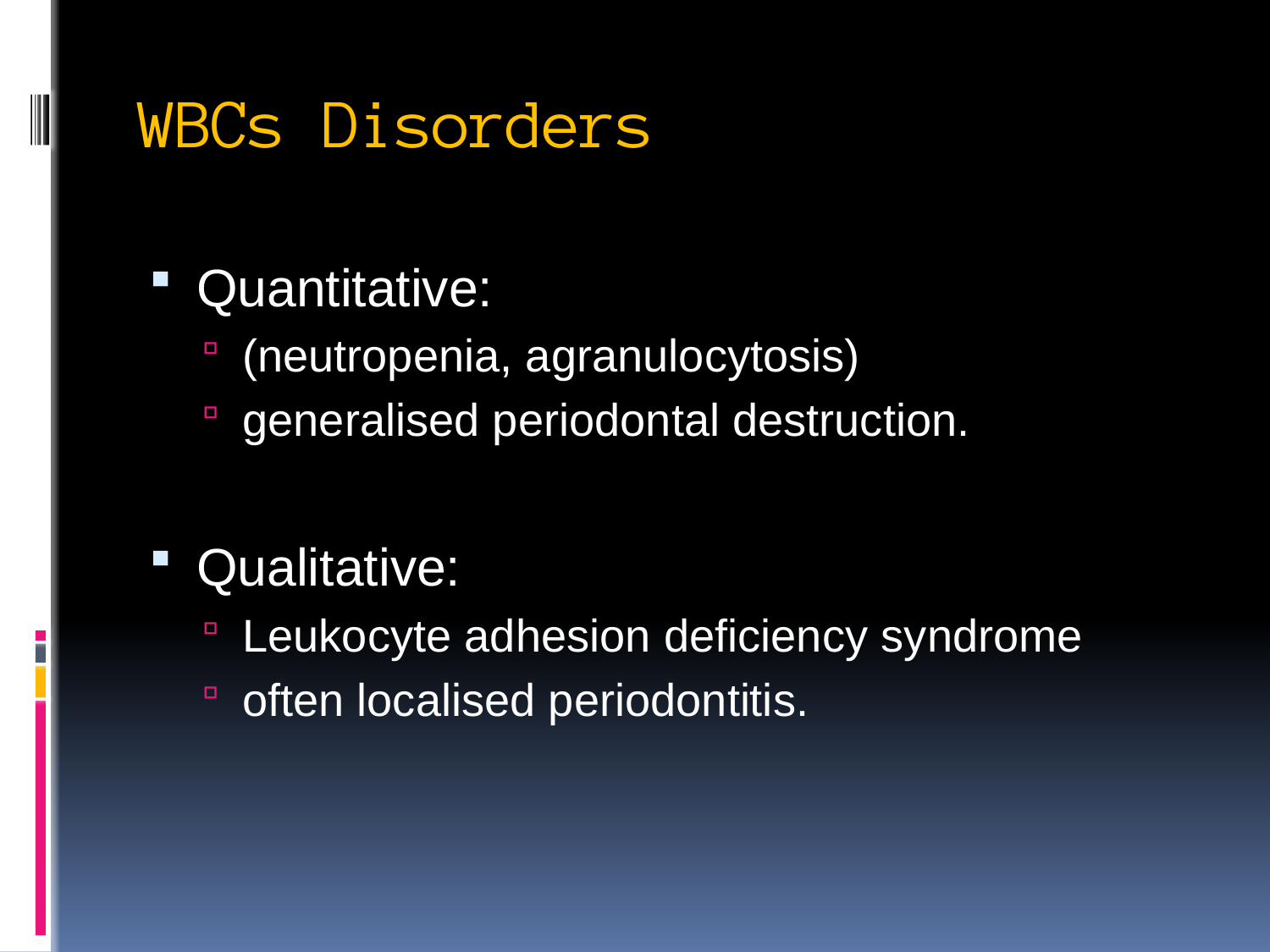

# WBCs Disorders
Quantitative:
(neutropenia, agranulocytosis)
generalised periodontal destruction.

Qualitative:
Leukocyte adhesion deficiency syndrome
often localised periodontitis.